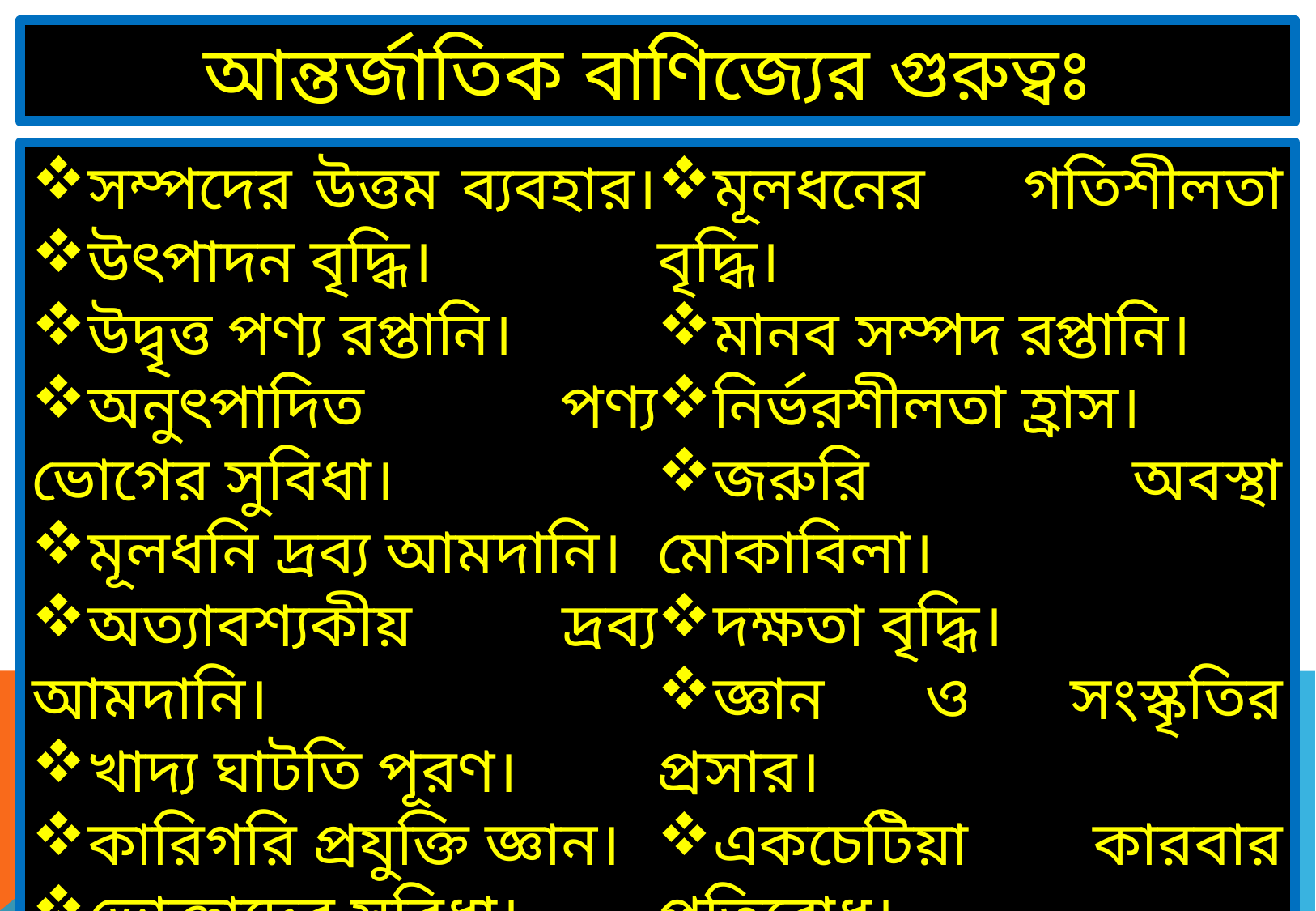

আন্তর্জাতিক বাণিজ্যের গুরুত্বঃ
সম্পদের উত্তম ব্যবহার।
উৎপাদন বৃদ্ধি।
উদ্বৃত্ত পণ্য রপ্তানি।
অনুৎপাদিত পণ্য ভোগের সুবিধা।
মূলধনি দ্রব্য আমদানি।
অত্যাবশ্যকীয় দ্রব্য আমদানি।
খাদ্য ঘাটতি পূরণ।
কারিগরি প্রযুক্তি জ্ঞান।
ভোক্তাদের সুবিধা।
দেশীয় বাজার সম্প্রসারণ।
মূলধনের গতিশীলতা বৃদ্ধি।
মানব সম্পদ রপ্তানি।
নির্ভরশীলতা হ্রাস।
জরুরি অবস্থা মোকাবিলা।
দক্ষতা বৃদ্ধি।
জ্ঞান ও সংস্কৃতির প্রসার।
একচেটিয়া কারবার প্রতিরোধ।
আন্তর্জাতিক সহযোগিতা বৃদ্ধি।